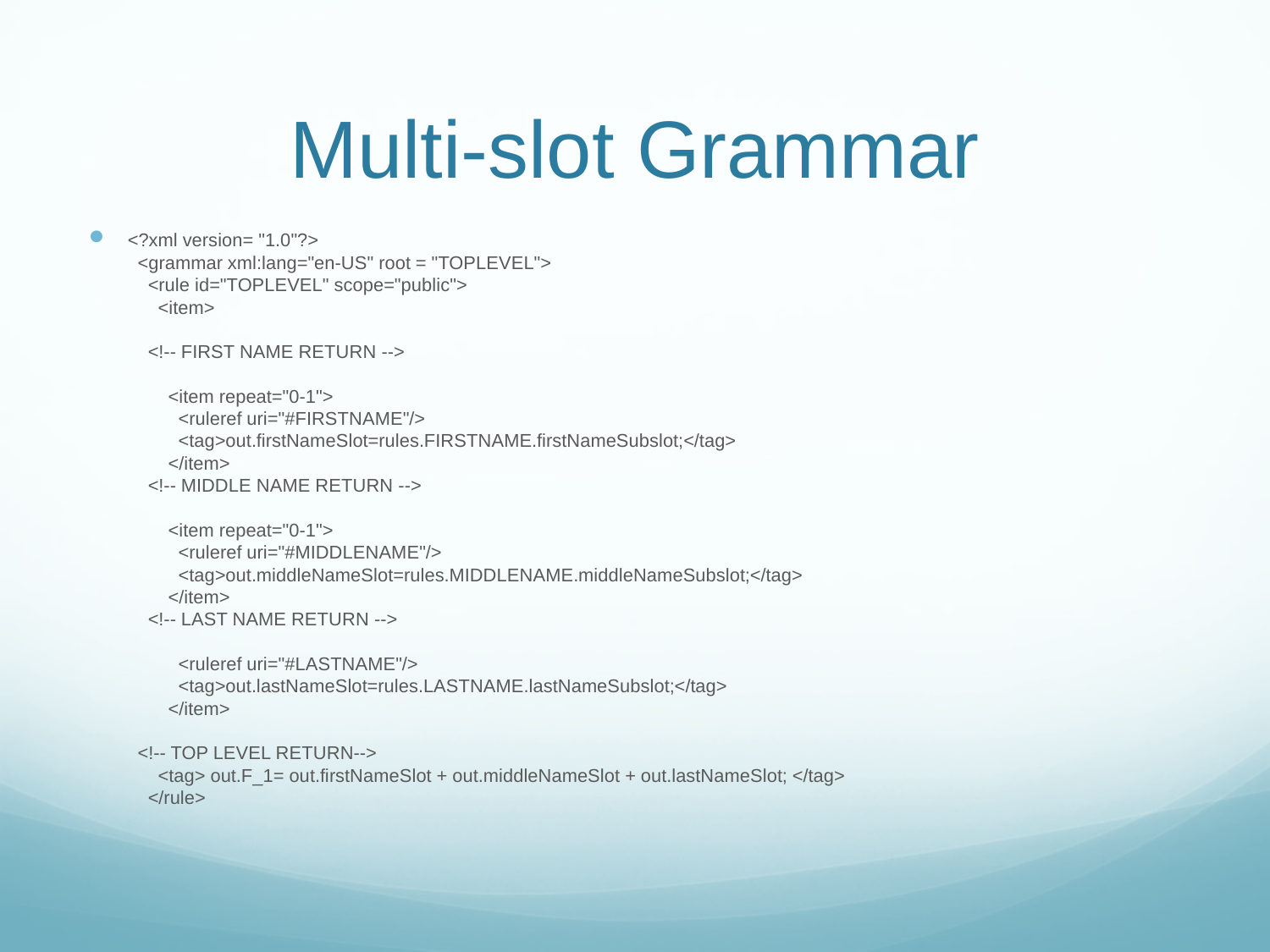

# Multi-slot Grammar
<?xml version= "1.0"?>
  <grammar xml:lang="en-US" root = "TOPLEVEL">
    <rule id="TOPLEVEL" scope="public">
      <item>
    <!-- FIRST NAME RETURN -->
        <item repeat="0-1">
          <ruleref uri="#FIRSTNAME"/>
          <tag>out.firstNameSlot=rules.FIRSTNAME.firstNameSubslot;</tag>
        </item>
    <!-- MIDDLE NAME RETURN -->
        <item repeat="0-1">
          <ruleref uri="#MIDDLENAME"/>
          <tag>out.middleNameSlot=rules.MIDDLENAME.middleNameSubslot;</tag>
        </item>
    <!-- LAST NAME RETURN -->
          <ruleref uri="#LASTNAME"/>
          <tag>out.lastNameSlot=rules.LASTNAME.lastNameSubslot;</tag>
        </item>
  <!-- TOP LEVEL RETURN-->
      <tag> out.F_1= out.firstNameSlot + out.middleNameSlot + out.lastNameSlot; </tag>
    </rule>